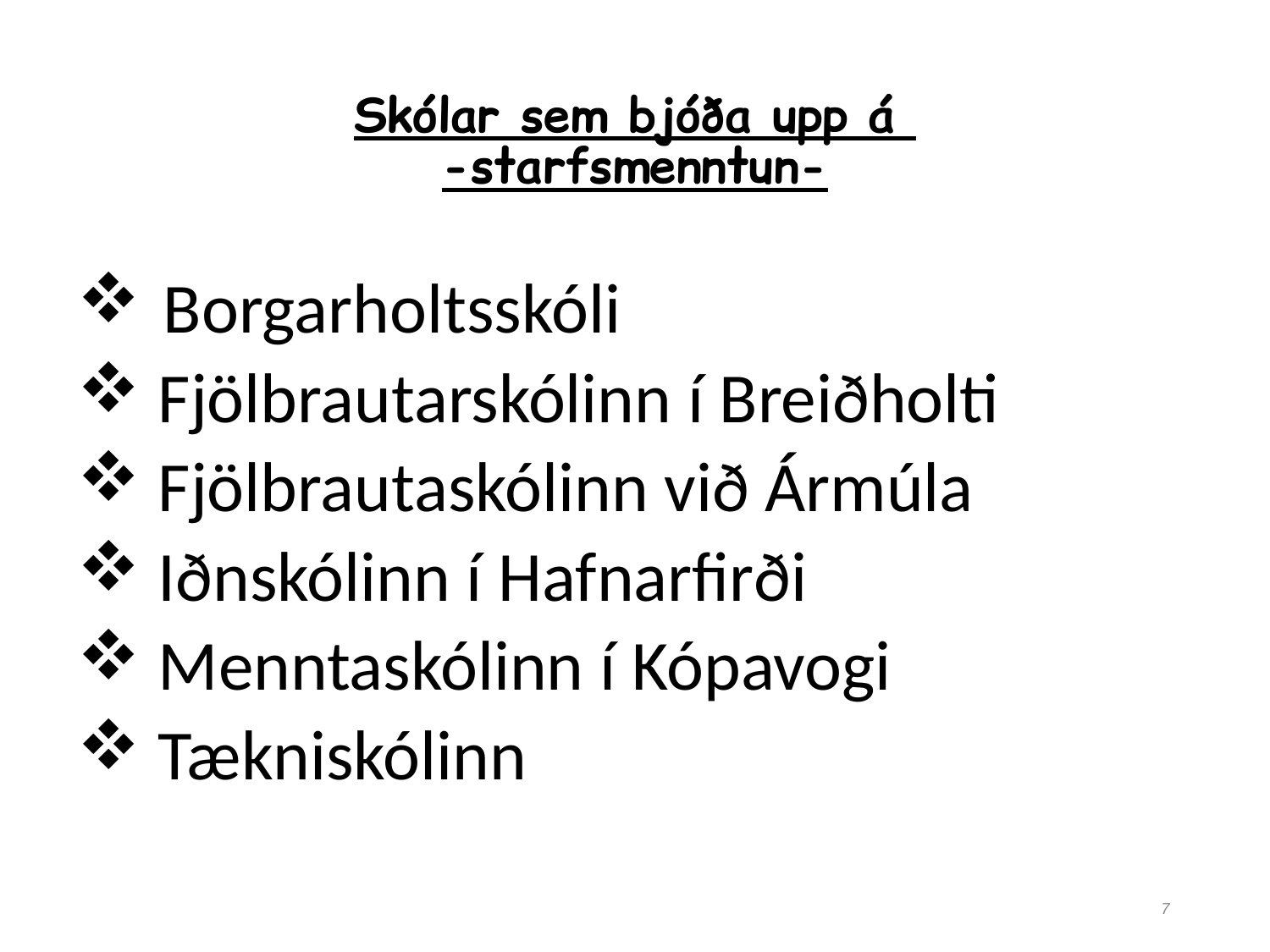

# Skólar sem bjóða upp á -starfsmenntun-
 Borgarholtsskóli
 Fjölbrautarskólinn í Breiðholti
 Fjölbrautaskólinn við Ármúla
 Iðnskólinn í Hafnarfirði
 Menntaskólinn í Kópavogi
 Tækniskólinn
7